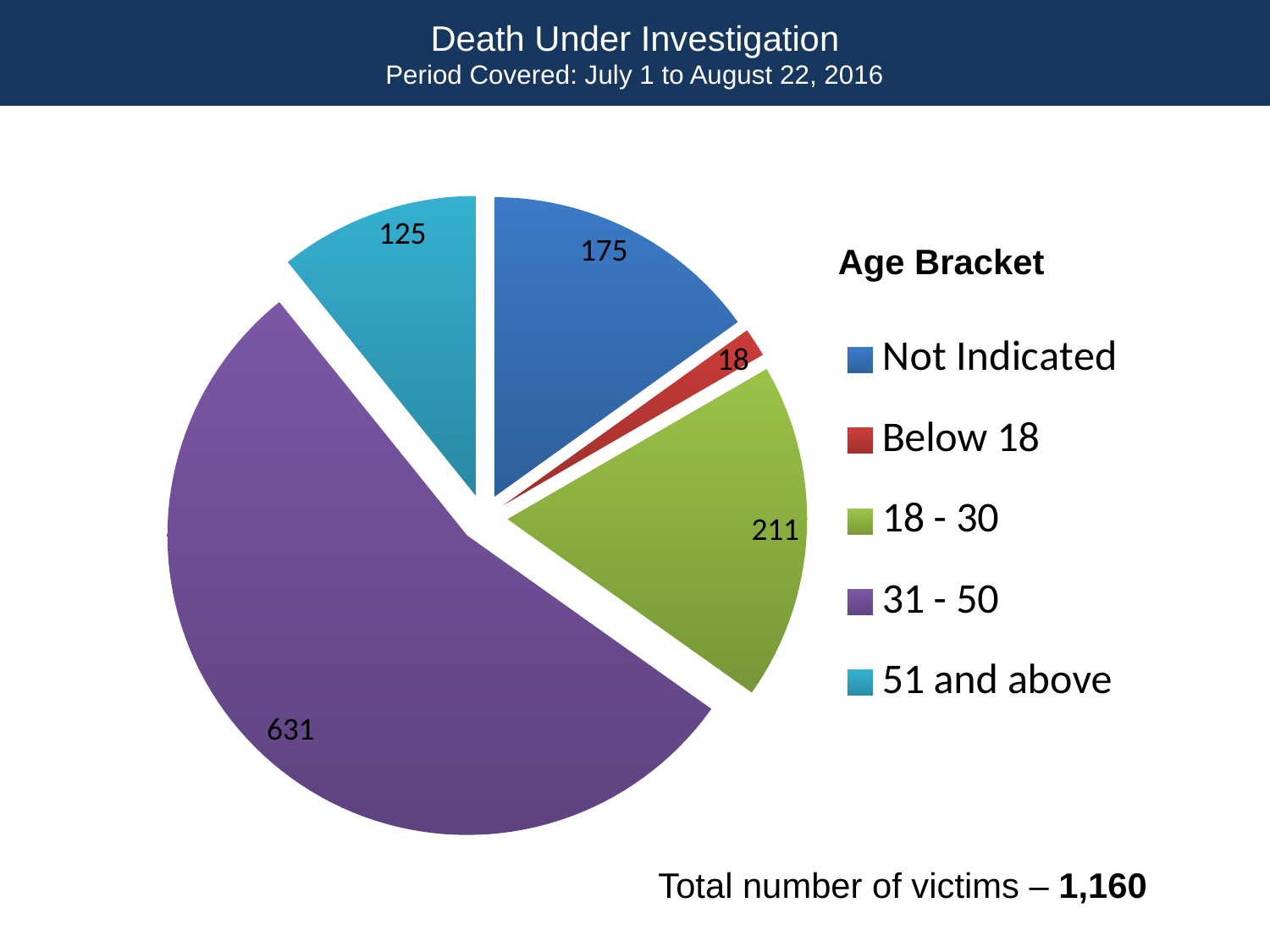

Death Under Investigation
Period Covered: July 1 to August 22, 2016

### Chart

| Category | Sales |
|---|---|
| Not Indicated | 175.0 |
| Below 18 | 18.0 |
| 18 - 30 | 211.0 |
| 31 - 50 | 631.0 |
| 51 and above | 125.0 |
Age Bracket
Total number of victims – 1,160